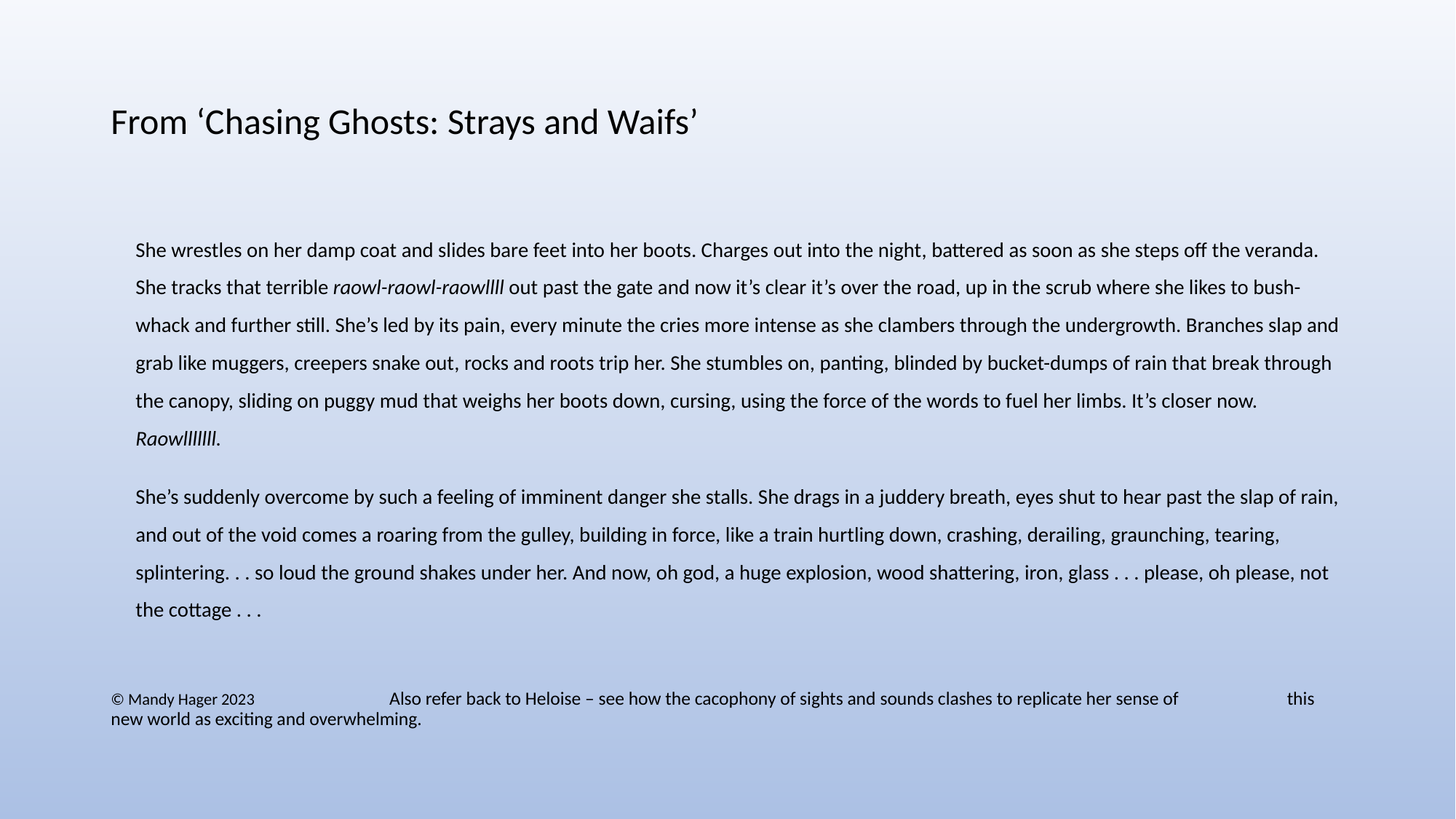

# From ‘Chasing Ghosts: Strays and Waifs’
	She wrestles on her damp coat and slides bare feet into her boots. Charges out into the night, battered as soon as she steps off the veranda. She tracks that terrible raowl-raowl-raowllll out past the gate and now it’s clear it’s over the road, up in the scrub where she likes to bush-whack and further still. She’s led by its pain, every minute the cries more intense as she clambers through the undergrowth. Branches slap and grab like muggers, creepers snake out, rocks and roots trip her. She stumbles on, panting, blinded by bucket-dumps of rain that break through the canopy, sliding on puggy mud that weighs her boots down, cursing, using the force of the words to fuel her limbs. It’s closer now. Raowlllllll.
	She’s suddenly overcome by such a feeling of imminent danger she stalls. She drags in a juddery breath, eyes shut to hear past the slap of rain, and out of the void comes a roaring from the gulley, building in force, like a train hurtling down, crashing, derailing, graunching, tearing, splintering. . . so loud the ground shakes under her. And now, oh god, a huge explosion, wood shattering, iron, glass . . . please, oh please, not the cottage . . .

© Mandy Hager 2023                                     Also refer back to Heloise – see how the cacophony of sights and sounds clashes to replicate her sense of 		                    this new world as exciting and overwhelming.